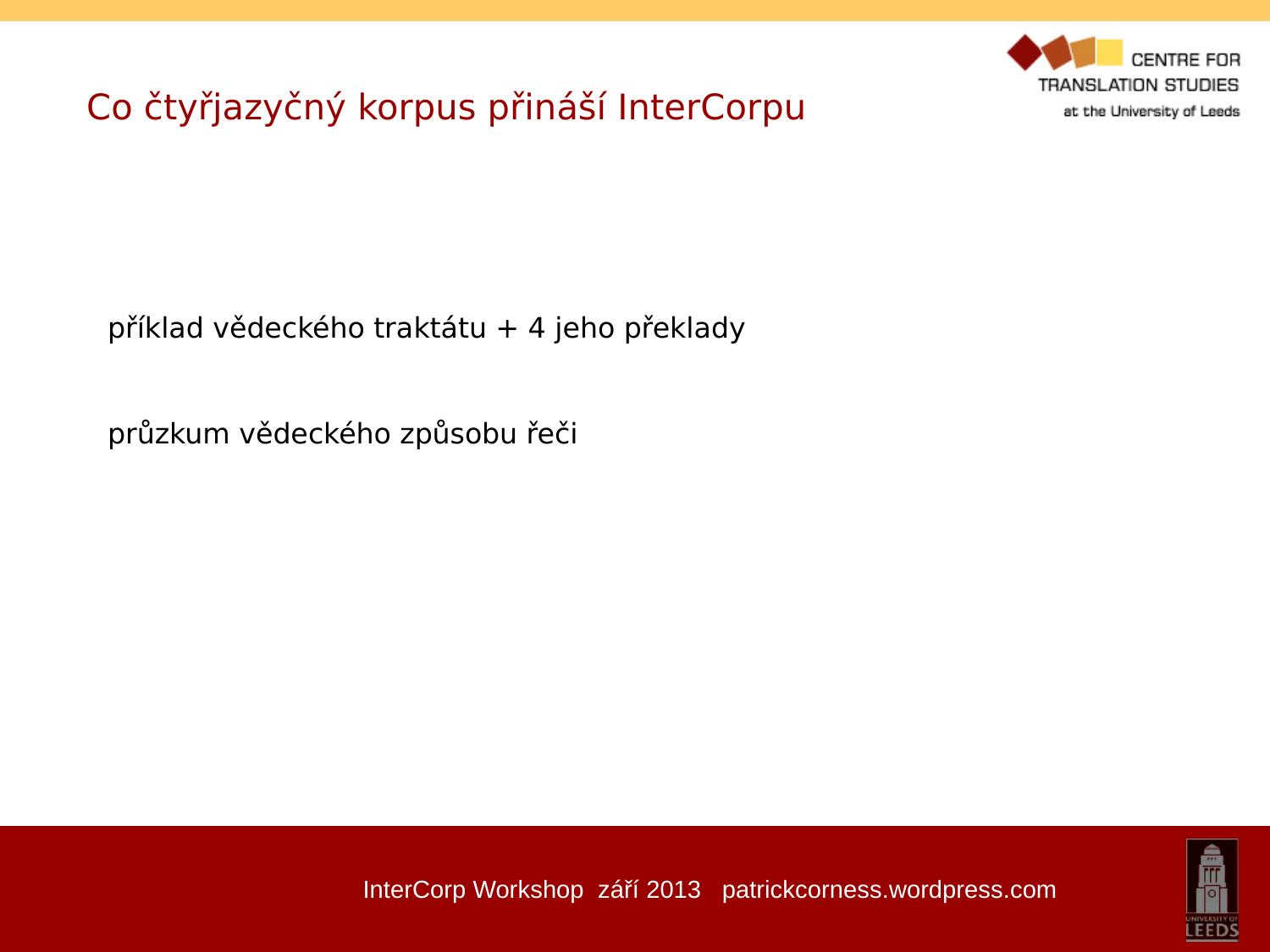

Co čtyřjazyčný korpus přináší InterCorpu
příklad vědeckého traktátu + 4 jeho překlady

průzkum vědeckého způsobu řeči
InterCorp Workshop  září 2013   patrickcorness.wordpress.com